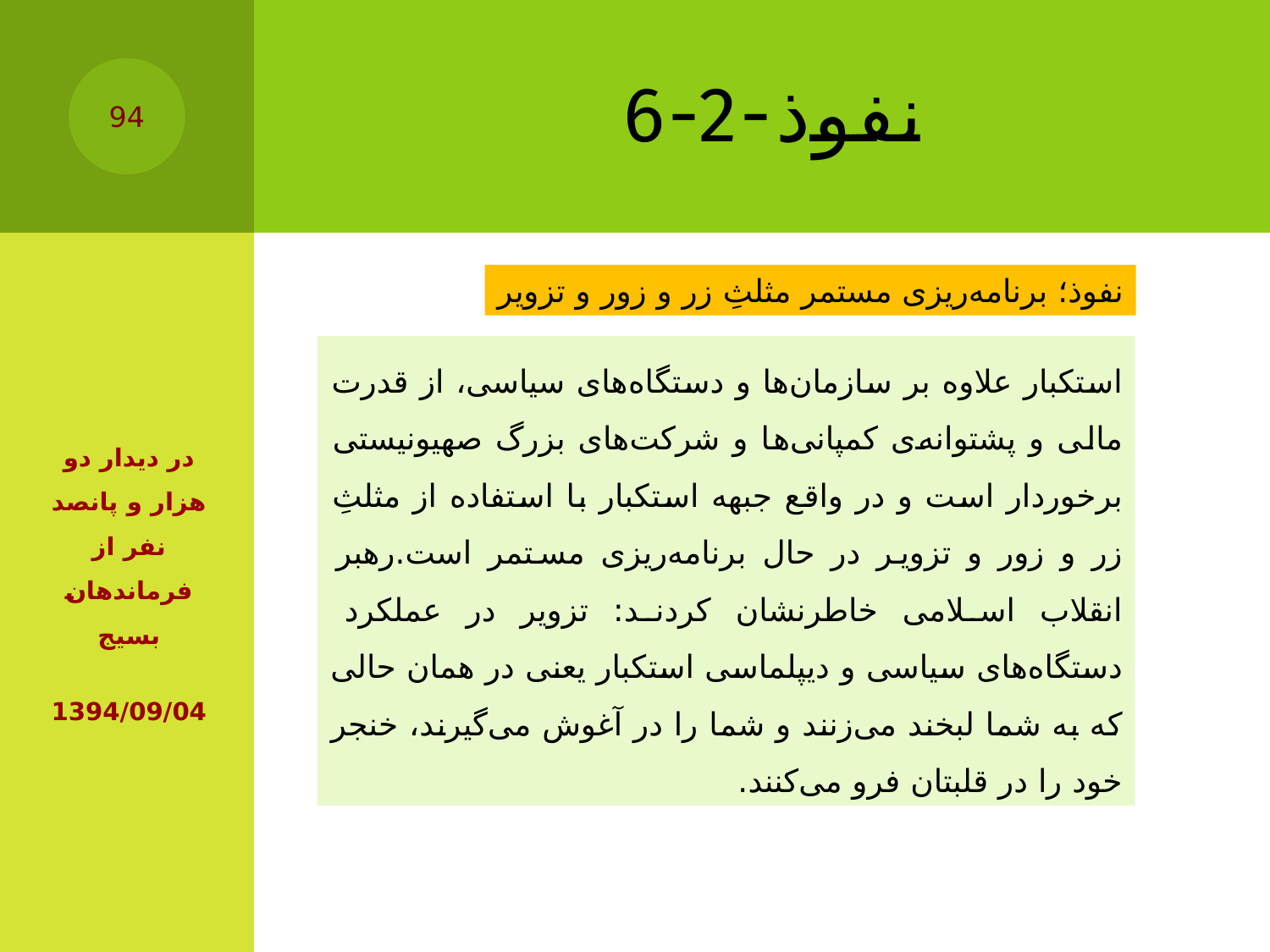

# 6-2-نفوذ
94
نفوذ؛ برنامه‌ریزی مستمر مثلثِ زر و زور و تزویر
استکبار علاوه بر سازمان‌ها و دستگاه‌های سیاسی، از قدرت مالی و پشتوانه‌ی کمپانی‌ها و شرکت‌های بزرگ صهیونیستی برخوردار است و در واقع جبهه‌ استکبار با استفاده از مثلثِ زر و زور و تزویر در حال برنامه‌ریزی مستمر است.رهبر انقلاب اسلامی خاطرنشان کردند: تزویر در عملکرد دستگاه‌های سیاسی و دیپلماسی استکبار یعنی در همان حالی که به شما لبخند می‌زنند و شما را در آغوش می‌گیرند، خنجر خود را در قلبتان فرو می‌کنند.
در دیدار دو هزار و پانصد نفر از فرماندهان بسیج
1394/09/04